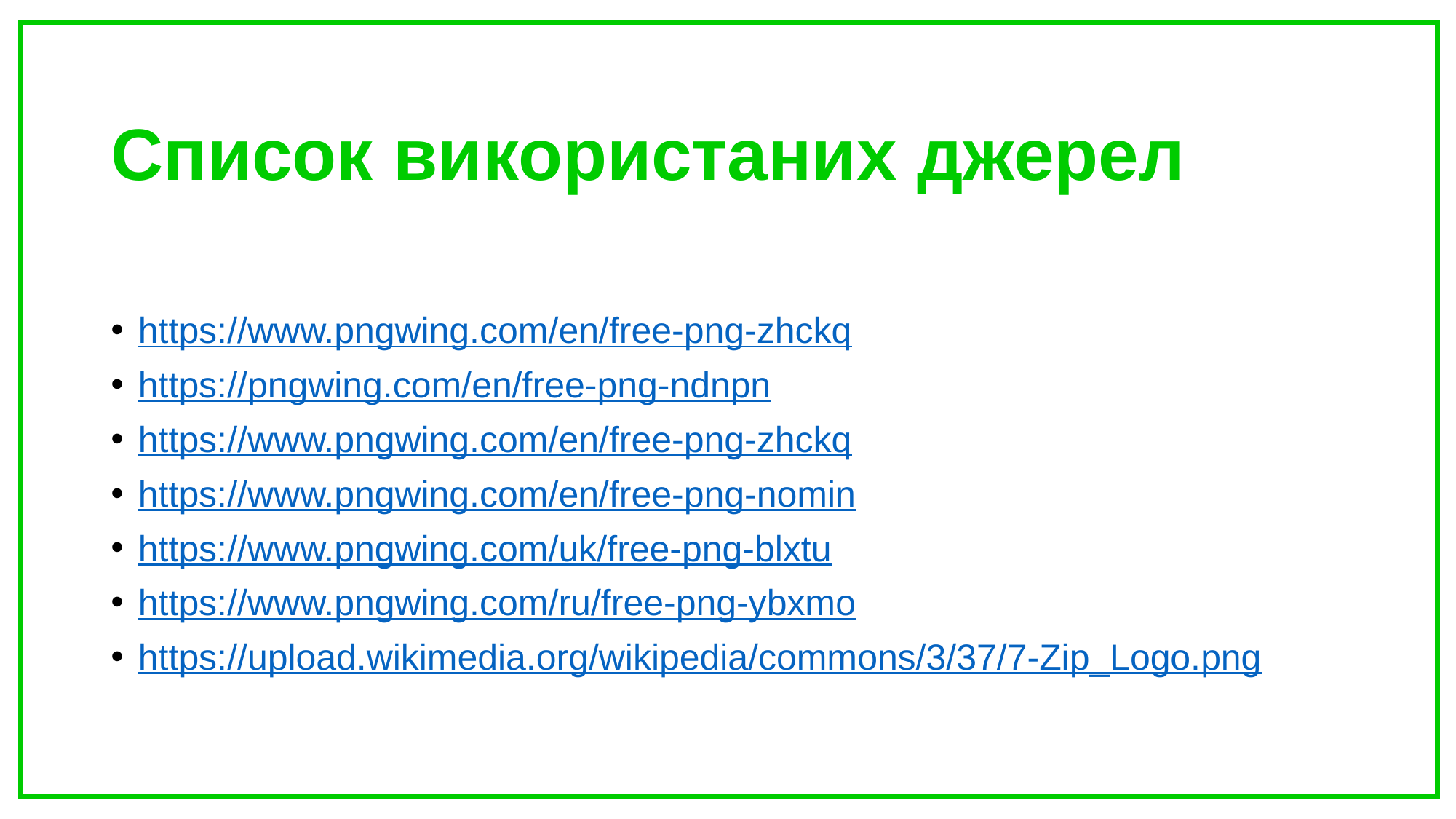

# Список використаних джерел
https://www.pngwing.com/en/free-png-zhckq
https://pngwing.com/en/free-png-ndnpn
https://www.pngwing.com/en/free-png-zhckq
https://www.pngwing.com/en/free-png-nomin
https://www.pngwing.com/uk/free-png-blxtu
https://www.pngwing.com/ru/free-png-ybxmo
https://upload.wikimedia.org/wikipedia/commons/3/37/7-Zip_Logo.png